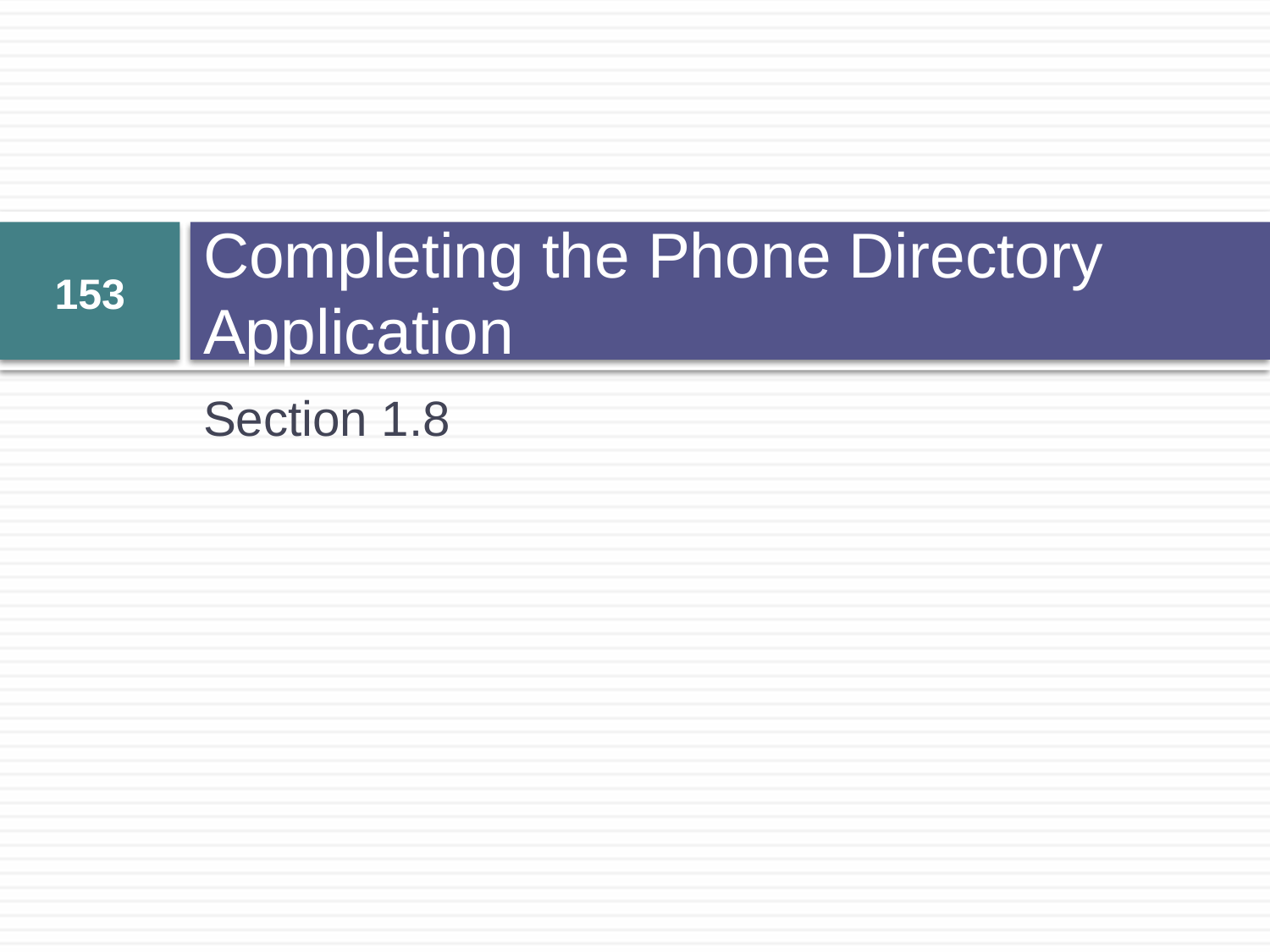

# Completing the Phone Directory Application
153
Section 1.8